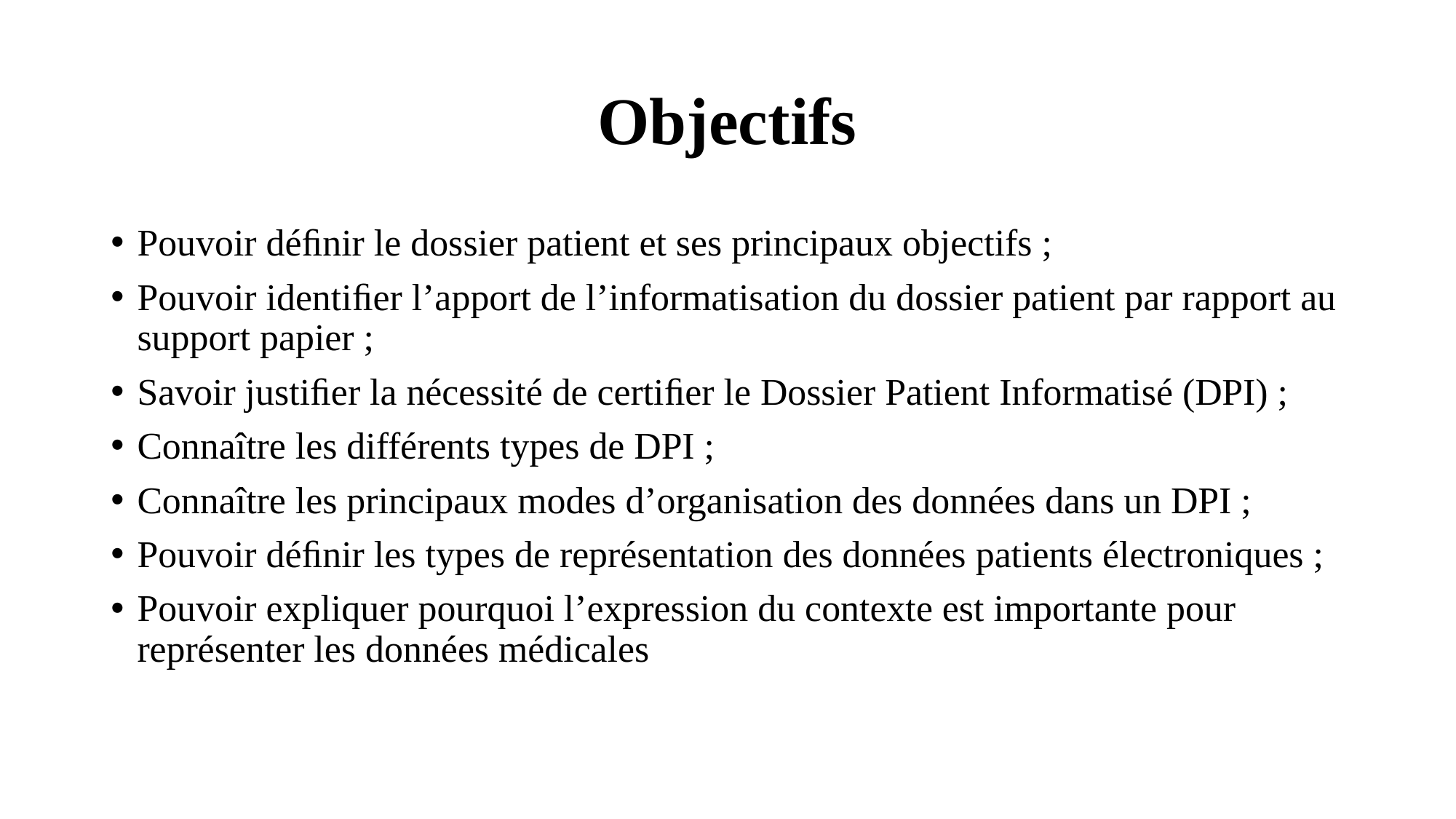

# Objectifs
Pouvoir déﬁnir le dossier patient et ses principaux objectifs ;
Pouvoir identiﬁer l’apport de l’informatisation du dossier patient par rapport au support papier ;
Savoir justiﬁer la nécessité de certiﬁer le Dossier Patient Informatisé (DPI) ;
Connaître les différents types de DPI ;
Connaître les principaux modes d’organisation des données dans un DPI ;
Pouvoir déﬁnir les types de représentation des données patients électroniques ;
Pouvoir expliquer pourquoi l’expression du contexte est importante pour représenter les données médicales